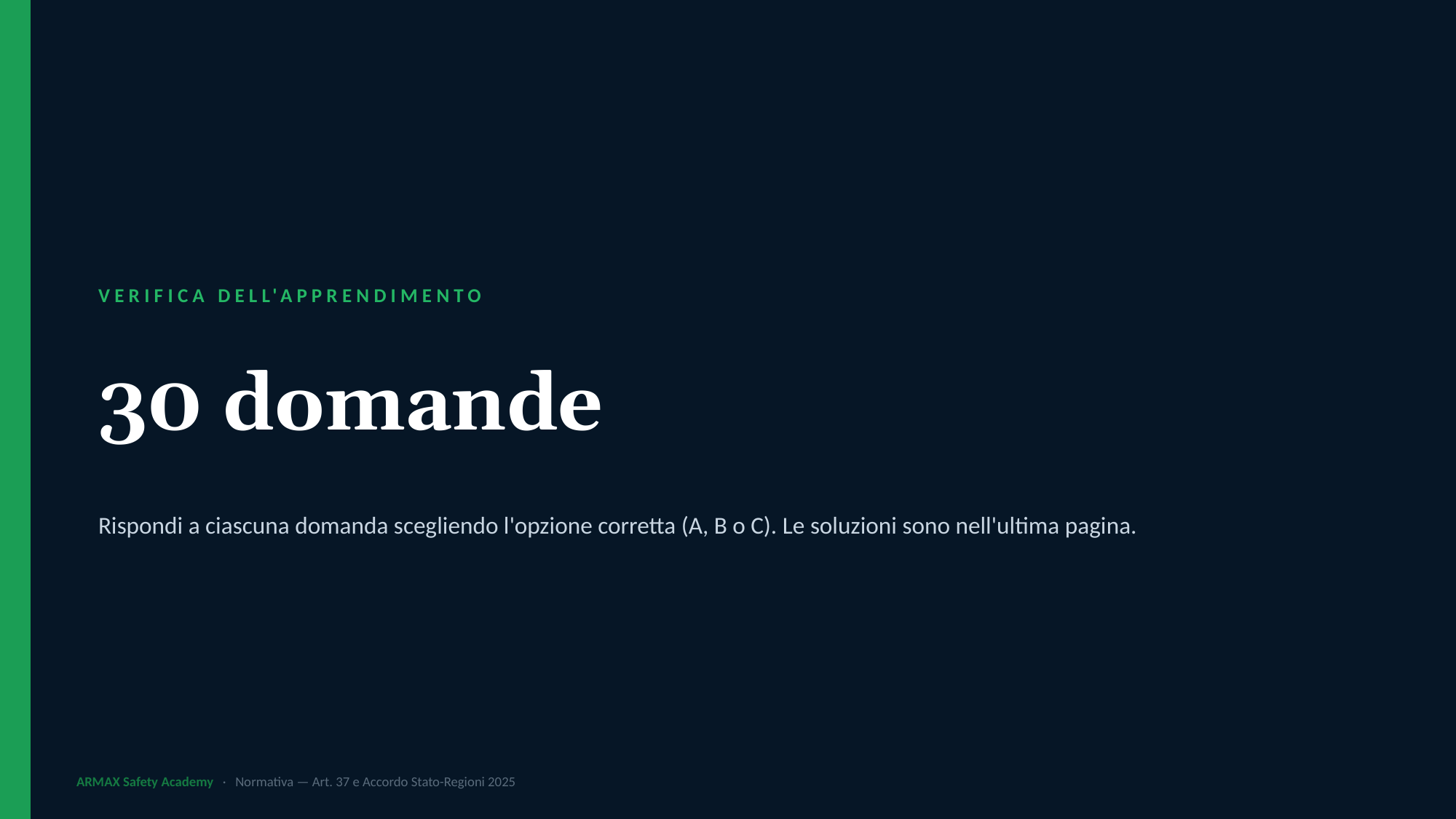

VERIFICA DELL'APPRENDIMENTO
30 domande
Rispondi a ciascuna domanda scegliendo l'opzione corretta (A, B o C). Le soluzioni sono nell'ultima pagina.
ARMAX Safety Academy   ·   Normativa — Art. 37 e Accordo Stato-Regioni 2025